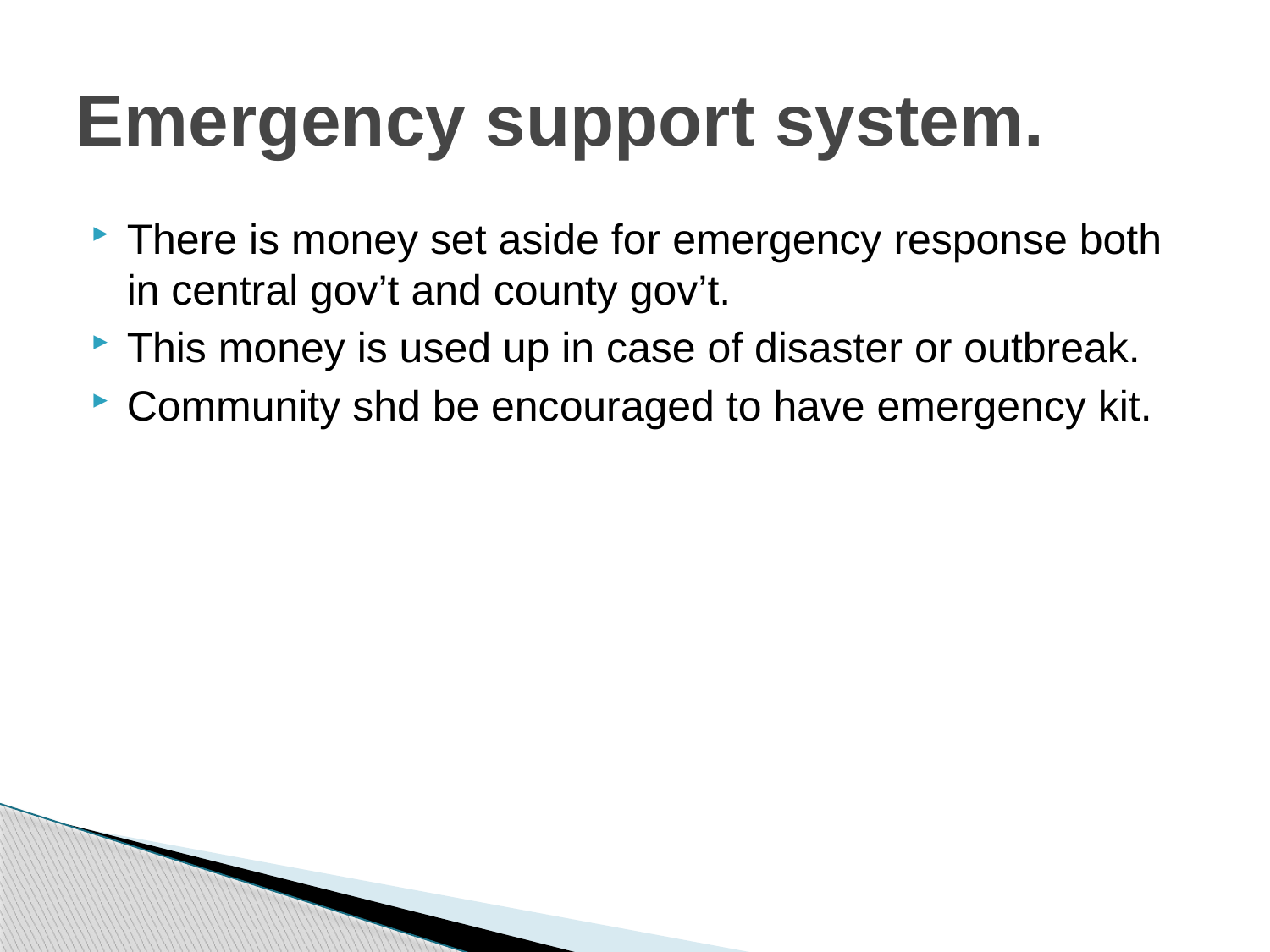

# Emergency support system.
There is money set aside for emergency response both in central gov’t and county gov’t.
This money is used up in case of disaster or outbreak.
Community shd be encouraged to have emergency kit.